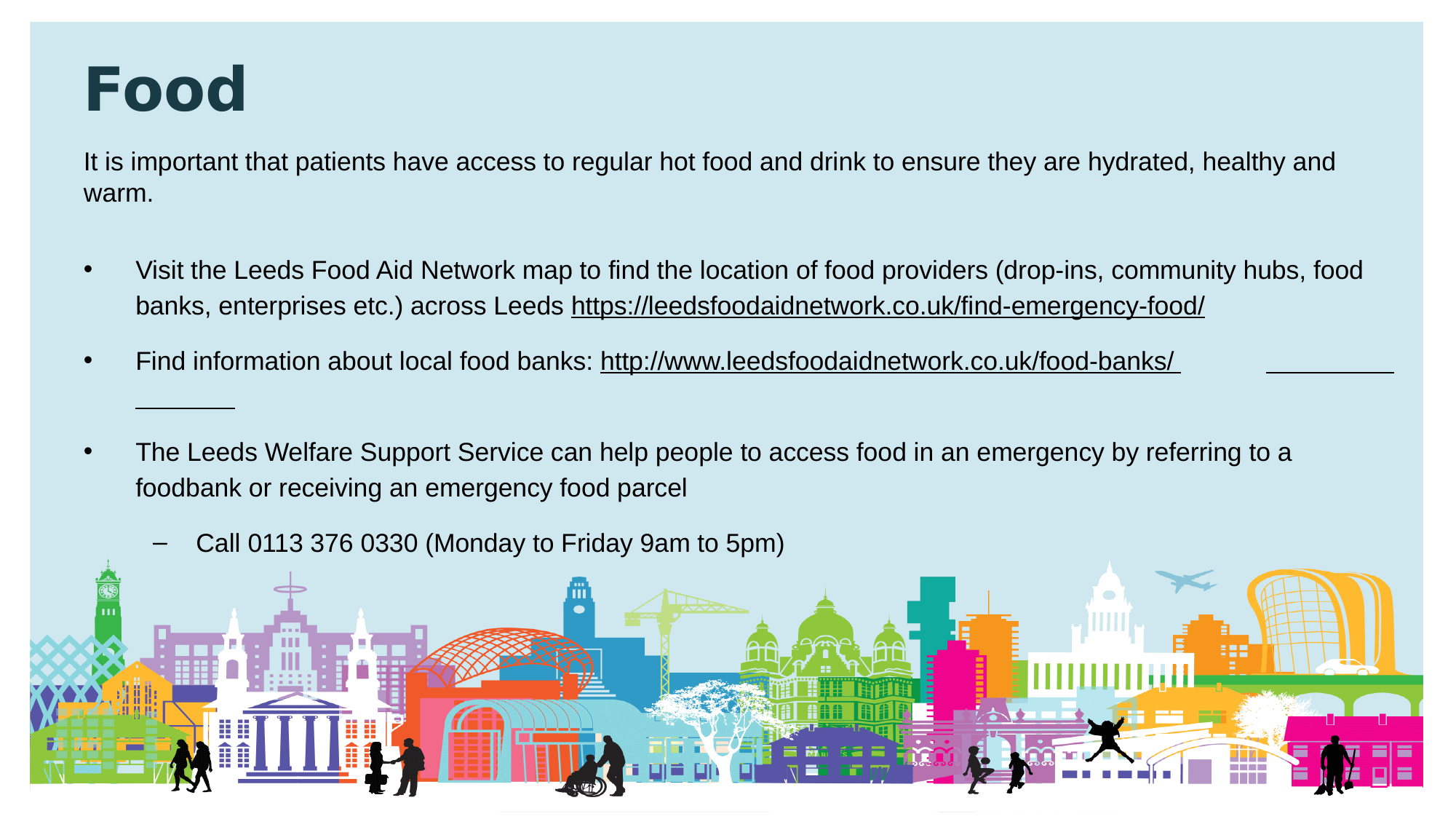

# Food
It is important that patients have access to regular hot food and drink to ensure they are hydrated, healthy and warm.

Visit the Leeds Food Aid Network map to find the location of food providers (drop-ins, community hubs, food banks, enterprises etc.) across Leeds https://leedsfoodaidnetwork.co.uk/find-emergency-food/
Find information about local food banks: http://www.leedsfoodaidnetwork.co.uk/food-banks/
The Leeds Welfare Support Service can help people to access food in an emergency by referring to a foodbank or receiving an emergency food parcel
Call 0113 376 0330 (Monday to Friday 9am to 5pm)